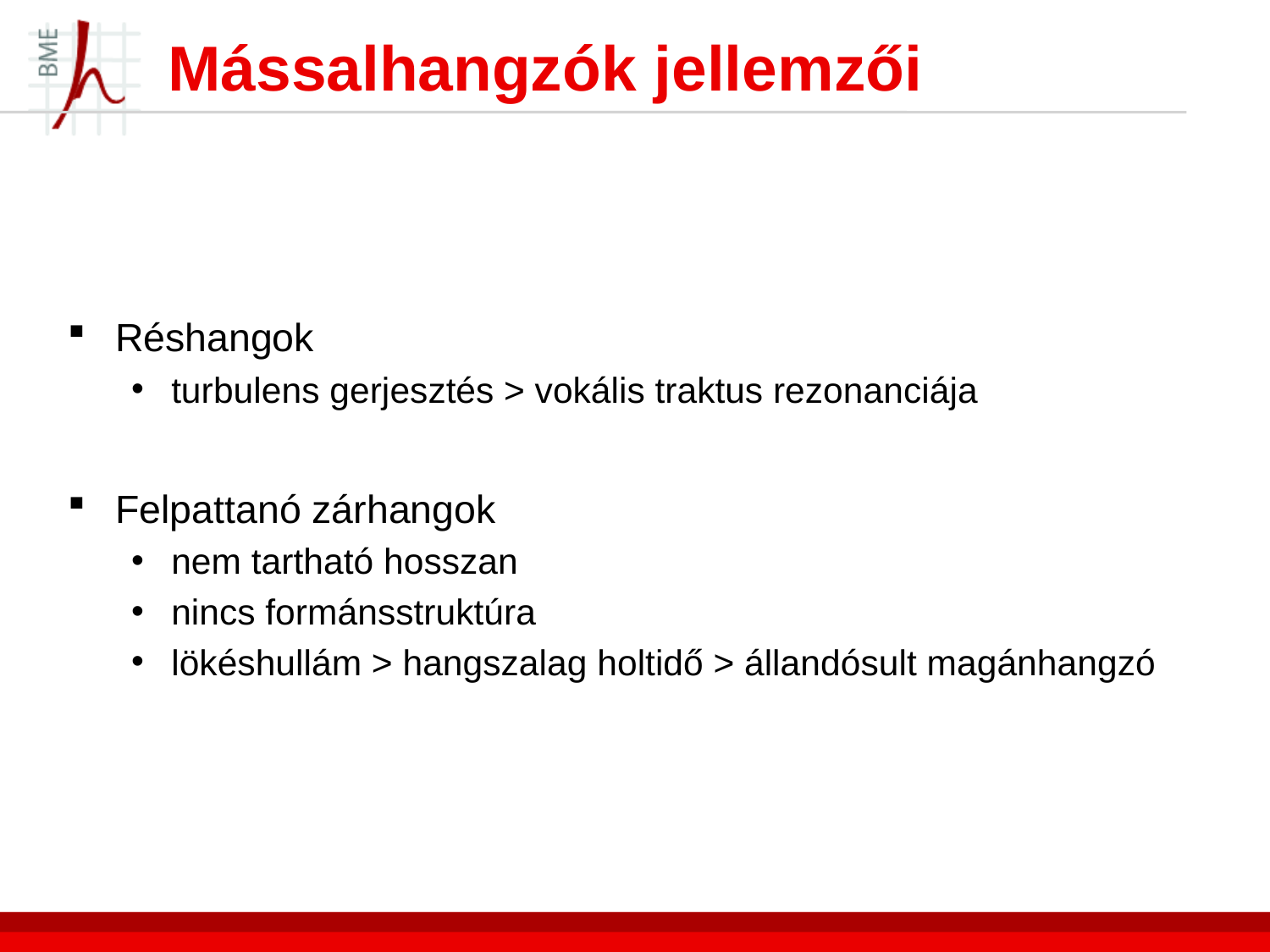

# Mássalhangzók jellemzői
Réshangok
turbulens gerjesztés > vokális traktus rezonanciája

Felpattanó zárhangok
nem tartható hosszan
nincs formánsstruktúra
lökéshullám > hangszalag holtidő > állandósult magánhangzó